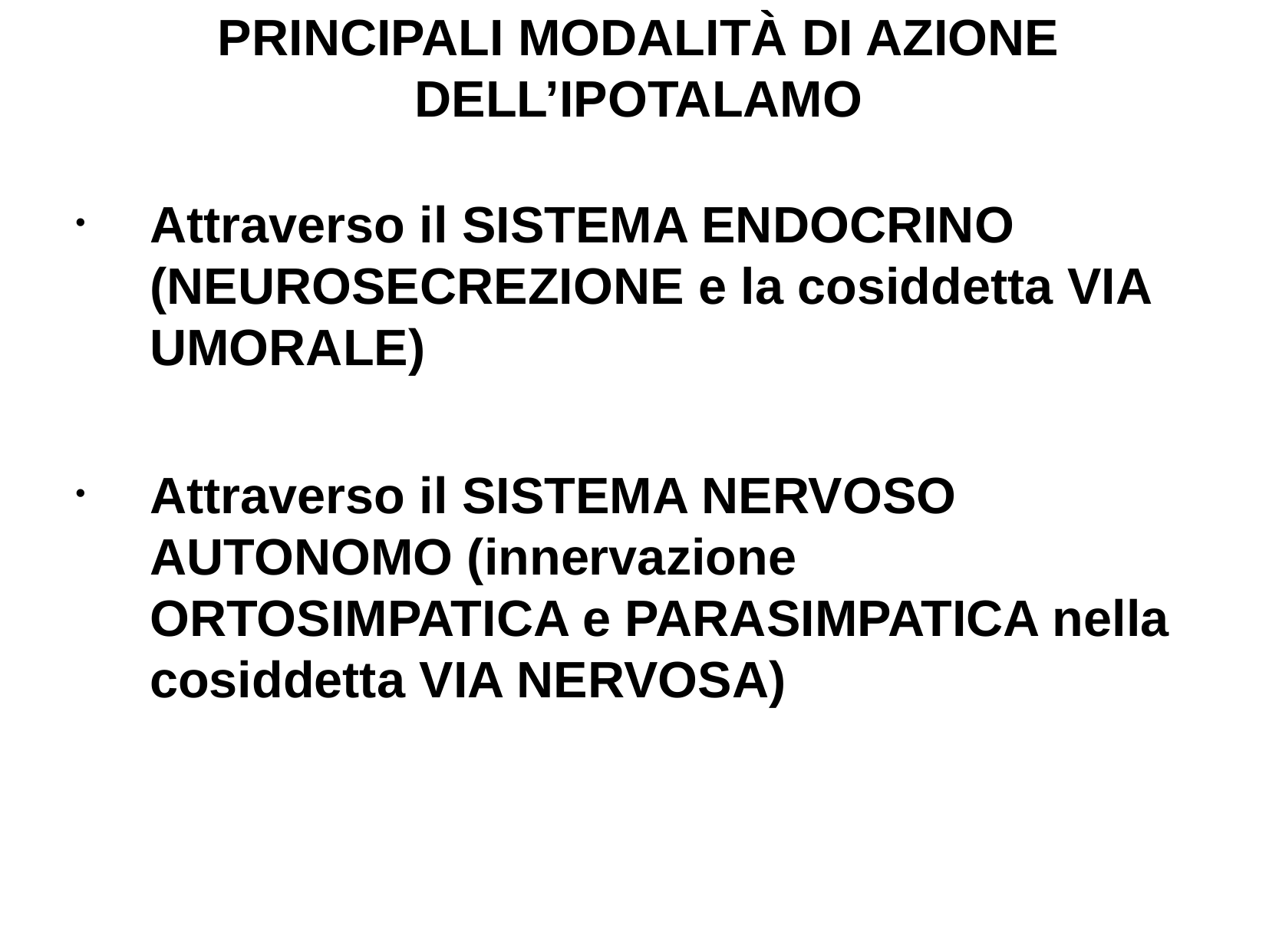

# PRINCIPALI MODALITÀ DI AZIONE DELL’IPOTALAMO
Attraverso il SISTEMA ENDOCRINO (NEUROSECREZIONE e la cosiddetta VIA UMORALE)

Attraverso il SISTEMA NERVOSO AUTONOMO (innervazione ORTOSIMPATICA e PARASIMPATICA nella cosiddetta VIA NERVOSA)